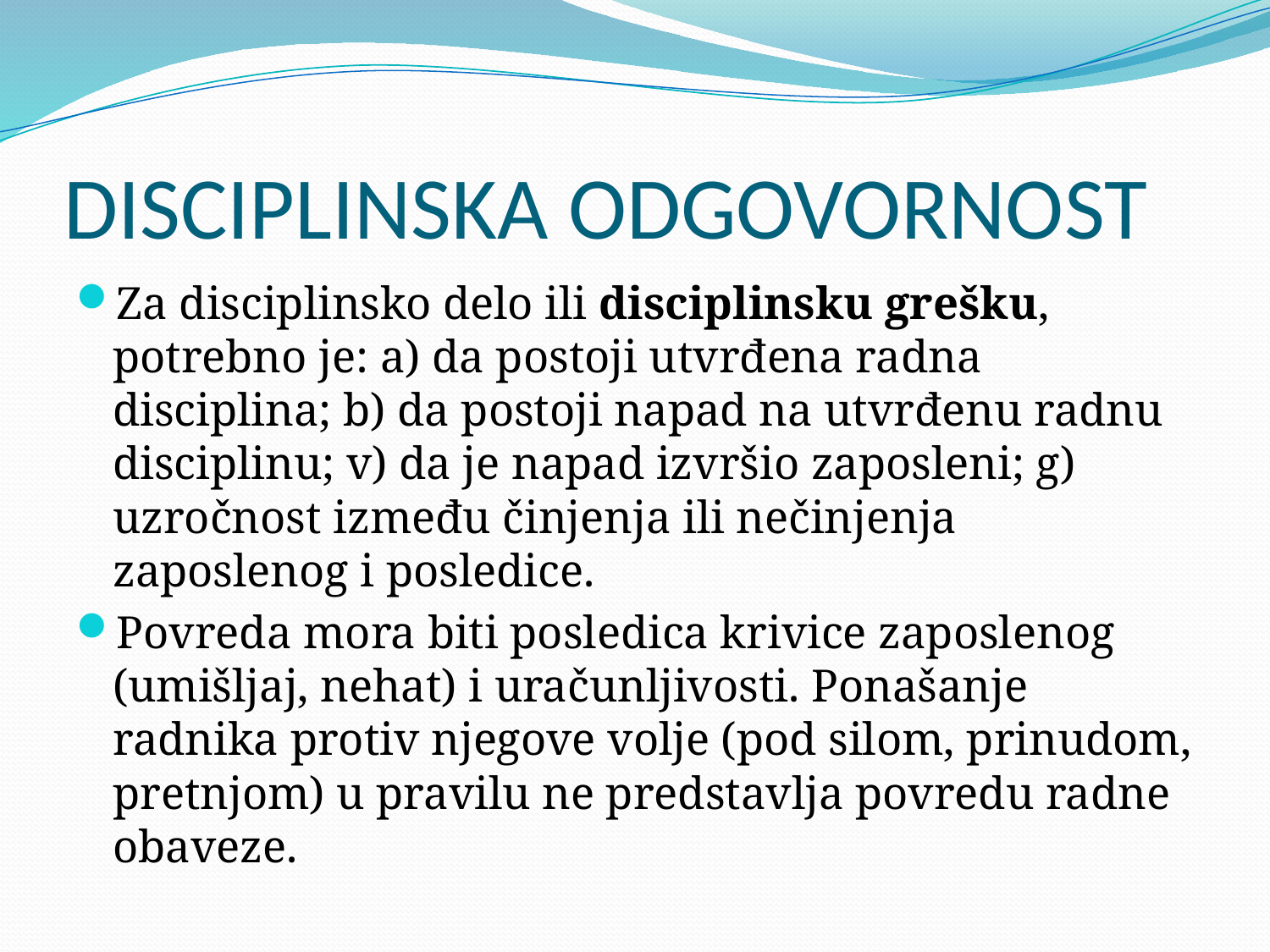

# DISCIPLINSKA ODGOVORNOST
Za disciplinsko delo ili disciplinsku grešku, potrebno je: a) da postoji utvrđena radna disciplina; b) da postoji napad na utvrđenu radnu disciplinu; v) da je napad izvršio zaposleni; g) uzročnost između činjenja ili nečinjenja zaposlenog i posledice.
Povreda mora biti posledica krivice zaposlenog (umišljaj, nehat) i uračunljivosti. Ponašanje radnika protiv njegove volje (pod silom, prinudom, pretnjom) u pravilu ne predstavlja povredu radne obaveze.